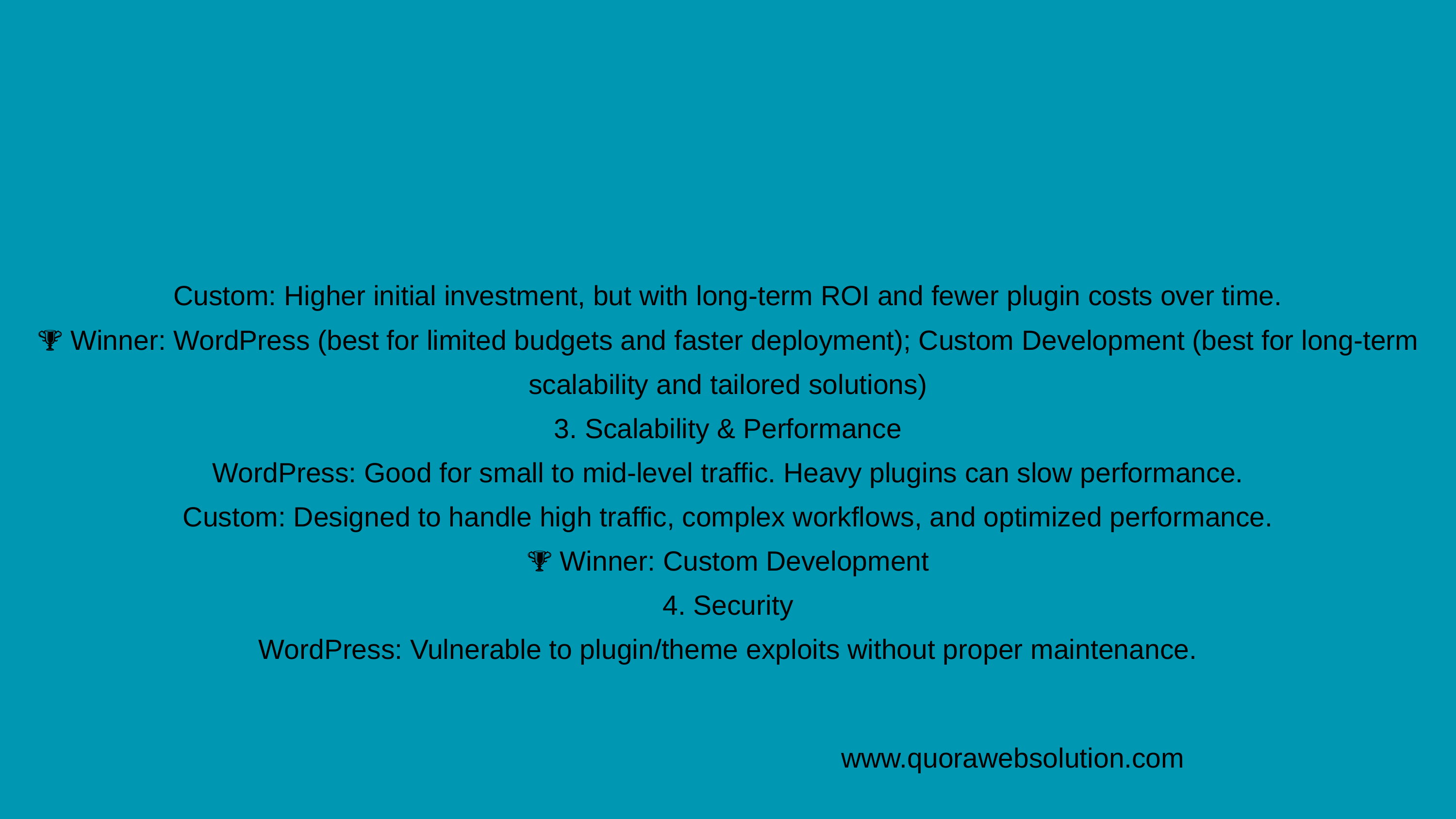

Custom: Higher initial investment, but with long-term ROI and fewer plugin costs over time.
🏆 Winner: WordPress (best for limited budgets and faster deployment); Custom Development (best for long-term scalability and tailored solutions)
3. Scalability & Performance
WordPress: Good for small to mid-level traffic. Heavy plugins can slow performance.
Custom: Designed to handle high traffic, complex workflows, and optimized performance.
🏆 Winner: Custom Development
4. Security
WordPress: Vulnerable to plugin/theme exploits without proper maintenance.
www.quorawebsolution.com